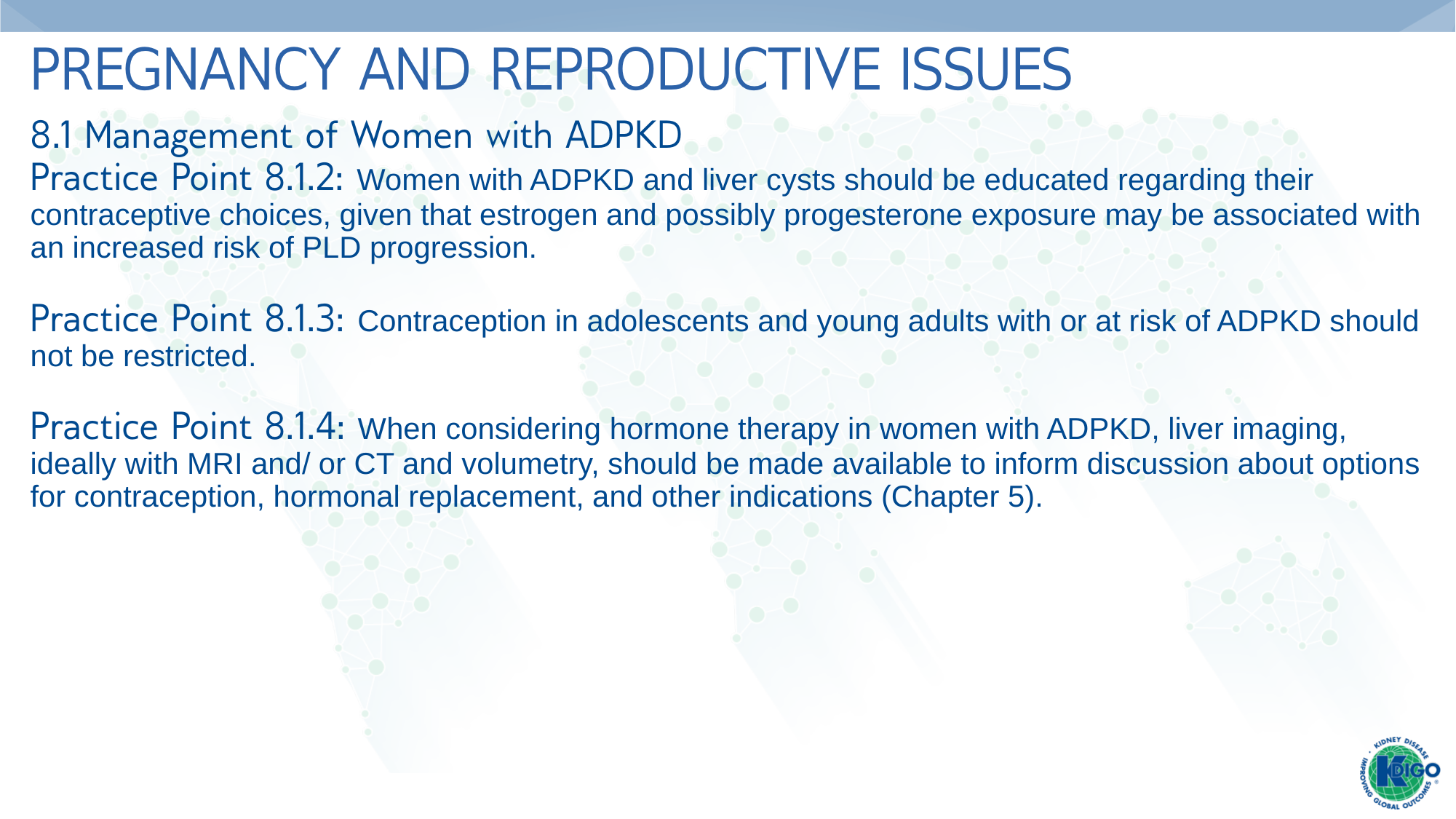

Pregnancy and Reproductive Issues
8.1 Management of Women with ADPKD
Practice Point 8.1.2: Women with ADPKD and liver cysts should be educated regarding their contraceptive choices, given that estrogen and possibly progesterone exposure may be associated with an increased risk of PLD progression.

Practice Point 8.1.3: Contraception in adolescents and young adults with or at risk of ADPKD should not be restricted.

Practice Point 8.1.4: When considering hormone therapy in women with ADPKD, liver imaging, ideally with MRI and/ or CT and volumetry, should be made available to inform discussion about options for contraception, hormonal replacement, and other indications (Chapter 5).